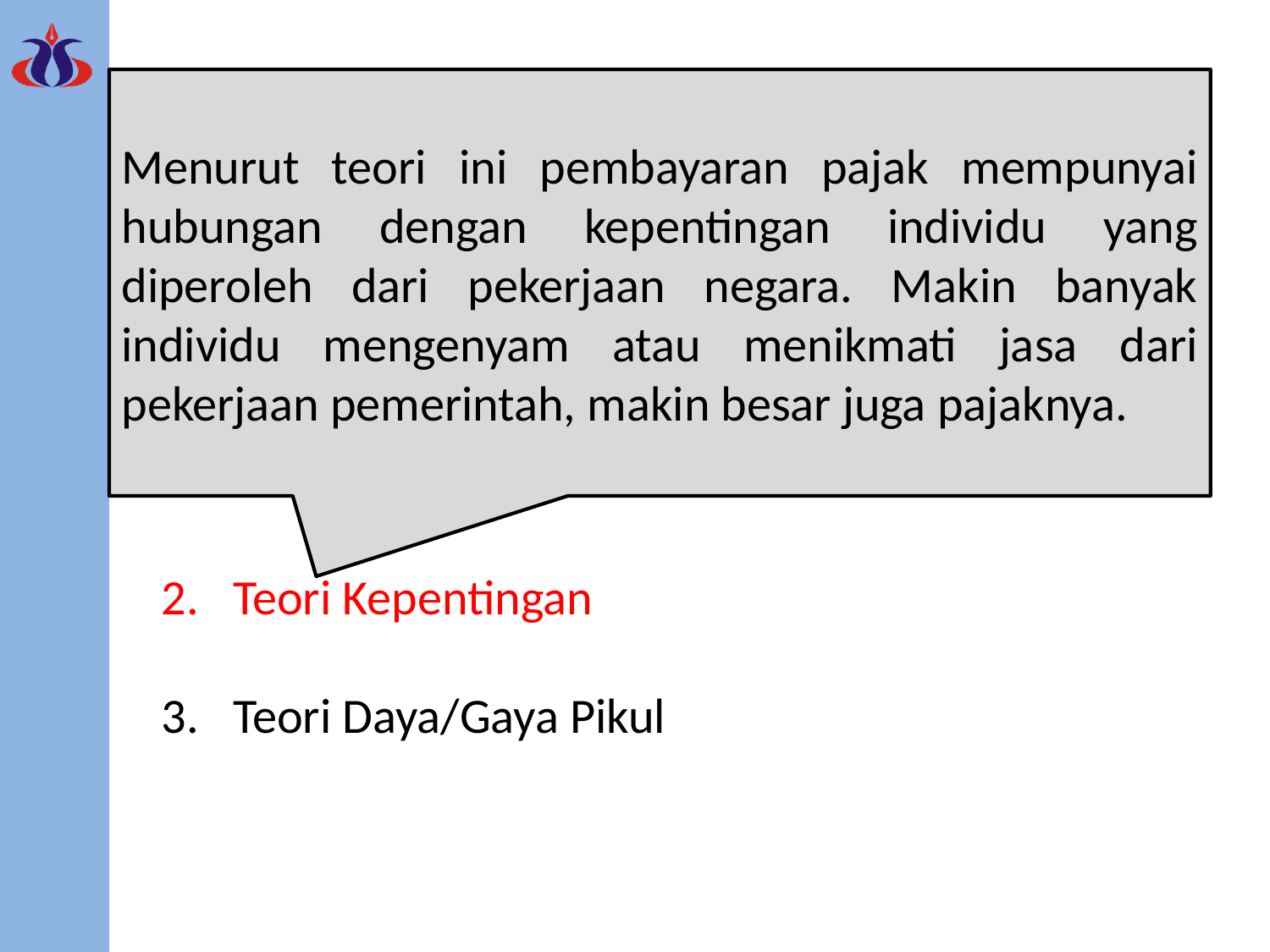

Teori dan Azas Perpajakan
Menurut teori ini pembayaran pajak mempunyai hubungan dengan kepentingan individu yang diperoleh dari pekerjaan negara. Makin banyak individu mengenyam atau menikmati jasa dari pekerjaan pemerintah, makin besar juga pajaknya.
Ada beberapa teori yang berkaitan dengan Perpajakan:

Teori Asuransi

Teori Kepentingan

Teori Daya/Gaya Pikul